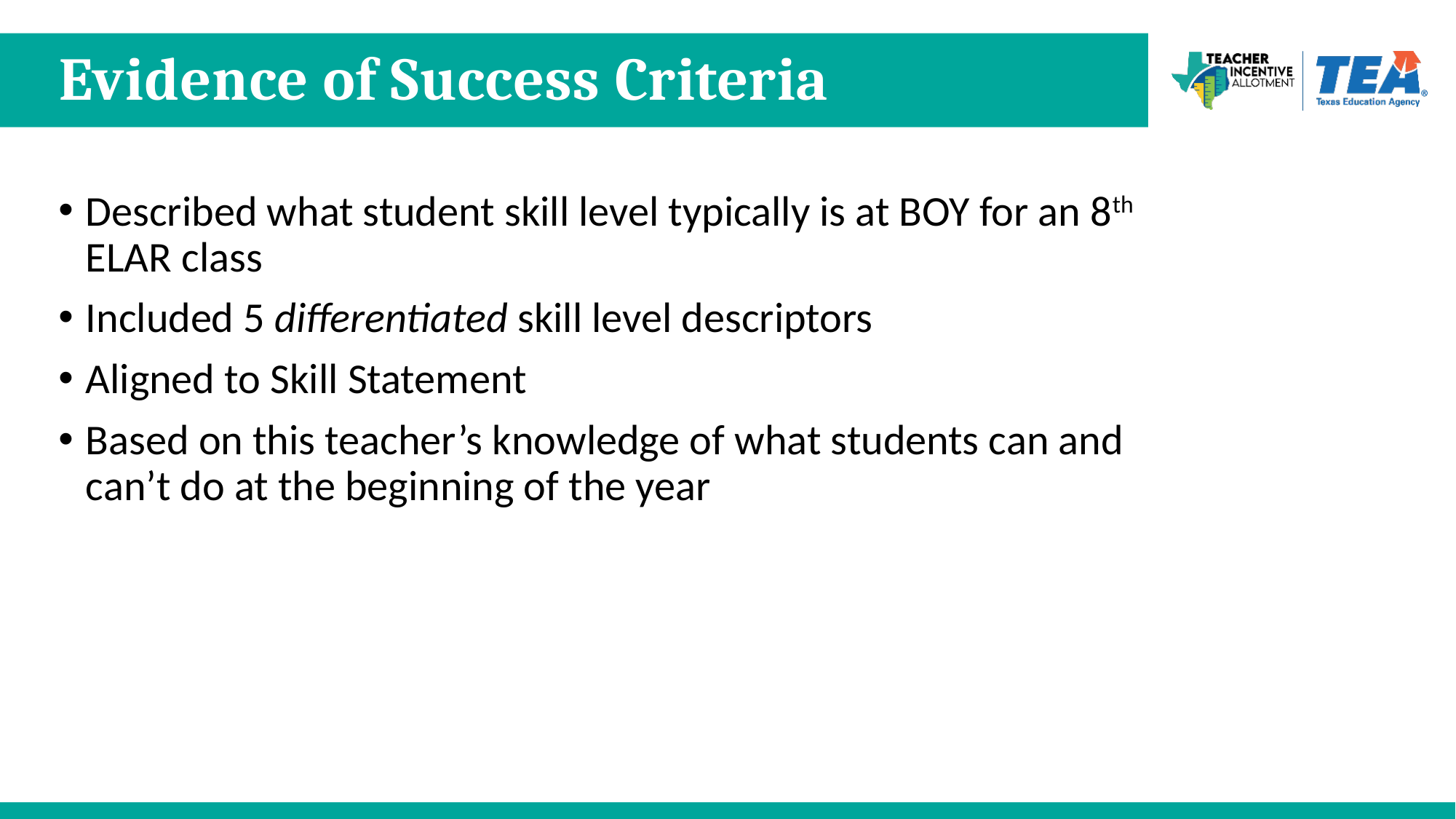

# Evidence of Success Criteria
Described what student skill level typically is at BOY for an 8th ELAR class
Included 5 differentiated skill level descriptors
Aligned to Skill Statement
Based on this teacher’s knowledge of what students can and can’t do at the beginning of the year